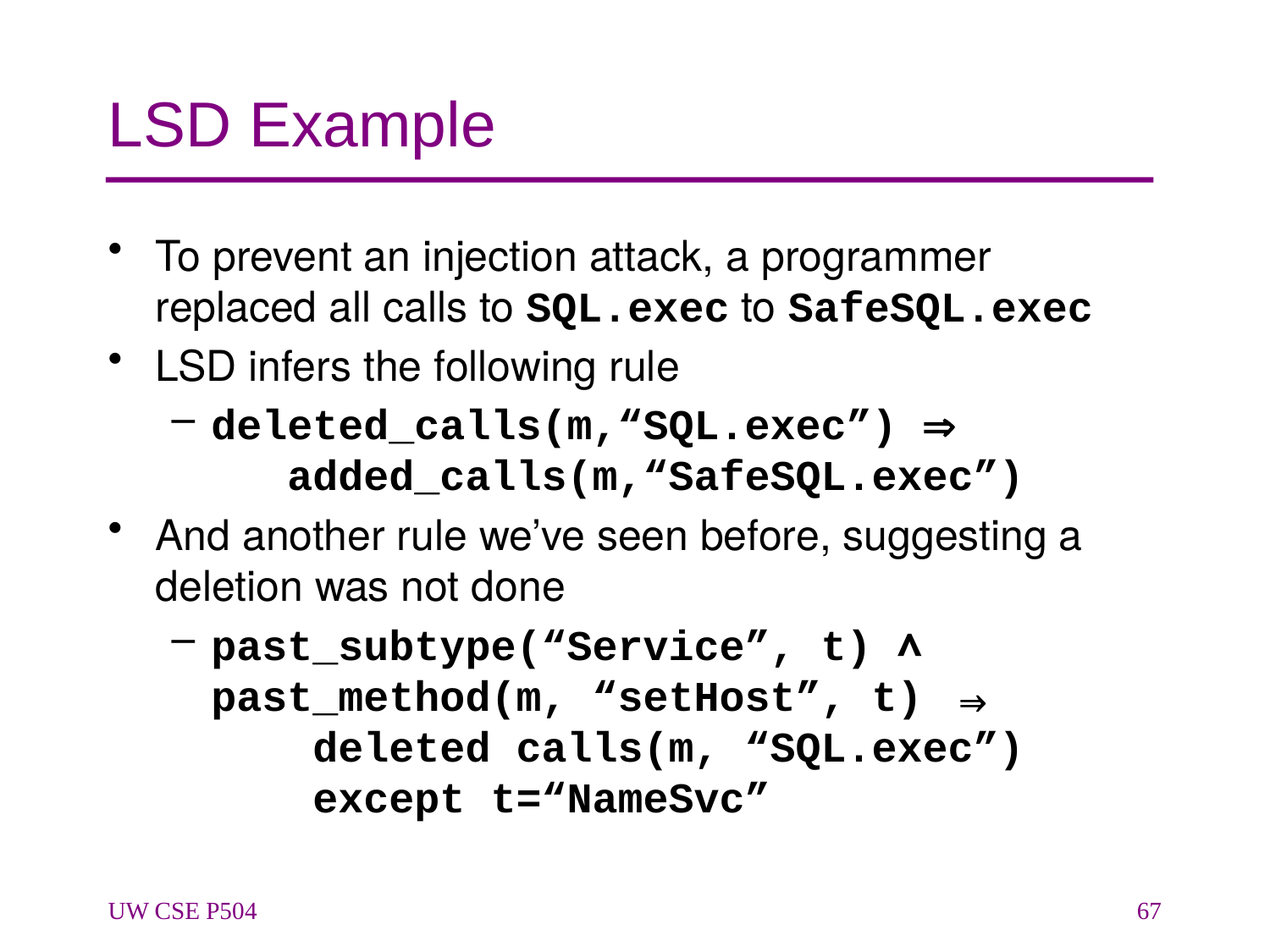

# LSD Example
To prevent an injection attack, a programmer replaced all calls to SQL.exec to SafeSQL.exec
LSD infers the following rule
deleted_calls(m,“SQL.exec”) ⇒
   added_calls(m,“SafeSQL.exec”)
And another rule we’ve seen before, suggesting a deletion was not done
past_subtype(“Service”, t) ∧ past_method(m, “setHost”, t) ⇒
    deleted calls(m, “SQL.exec”)
    except t=“NameSvc”

UW CSE P504
67